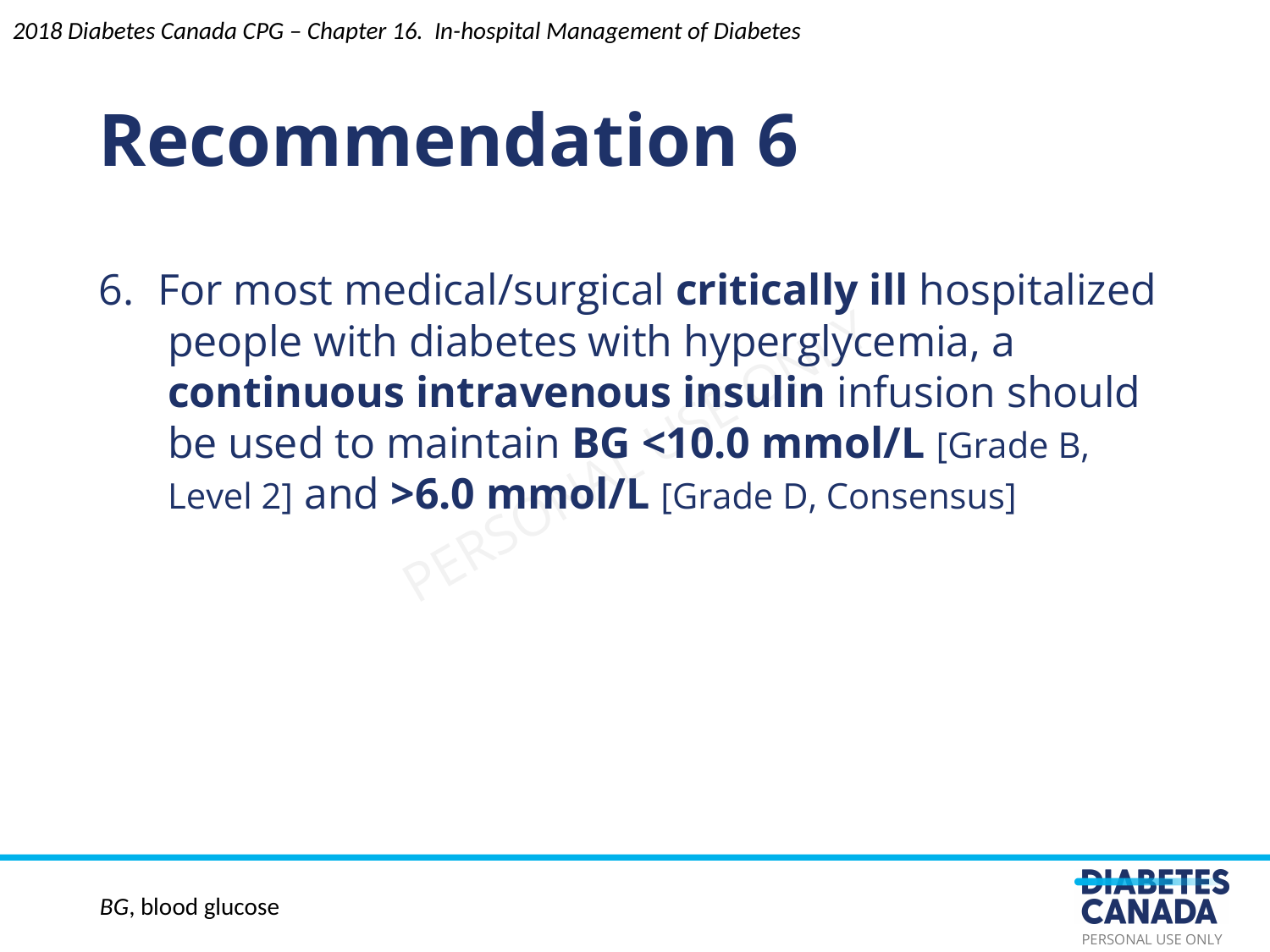

Recommendation 6
6.  For most medical/surgical critically ill hospitalized people with diabetes with hyperglycemia, a continuous intravenous insulin infusion should be used to maintain BG <10.0 mmol/L [Grade B, Level 2] and >6.0 mmol/L [Grade D, Consensus]

2018 Diabetes Canada CPG – Chapter 16.  In-hospital Management of Diabetes
BG, blood glucose